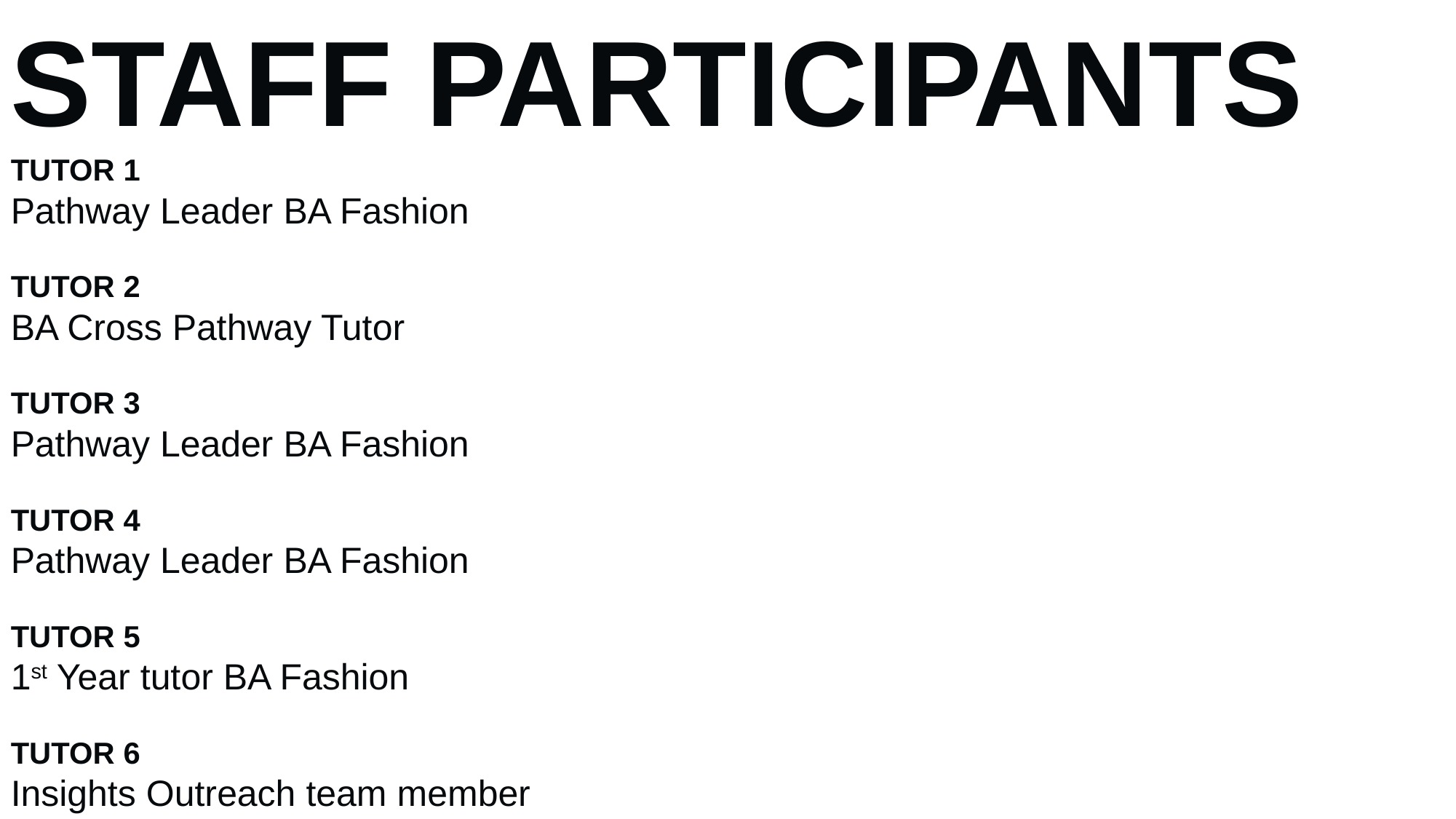

STAFF PARTICIPANTS
TUTOR 1
Pathway Leader BA Fashion

TUTOR 2
BA Cross Pathway Tutor

TUTOR 3
Pathway Leader BA Fashion

TUTOR 4
Pathway Leader BA Fashion

TUTOR 5
1st Year tutor BA Fashion

TUTOR 6
Insights Outreach team member